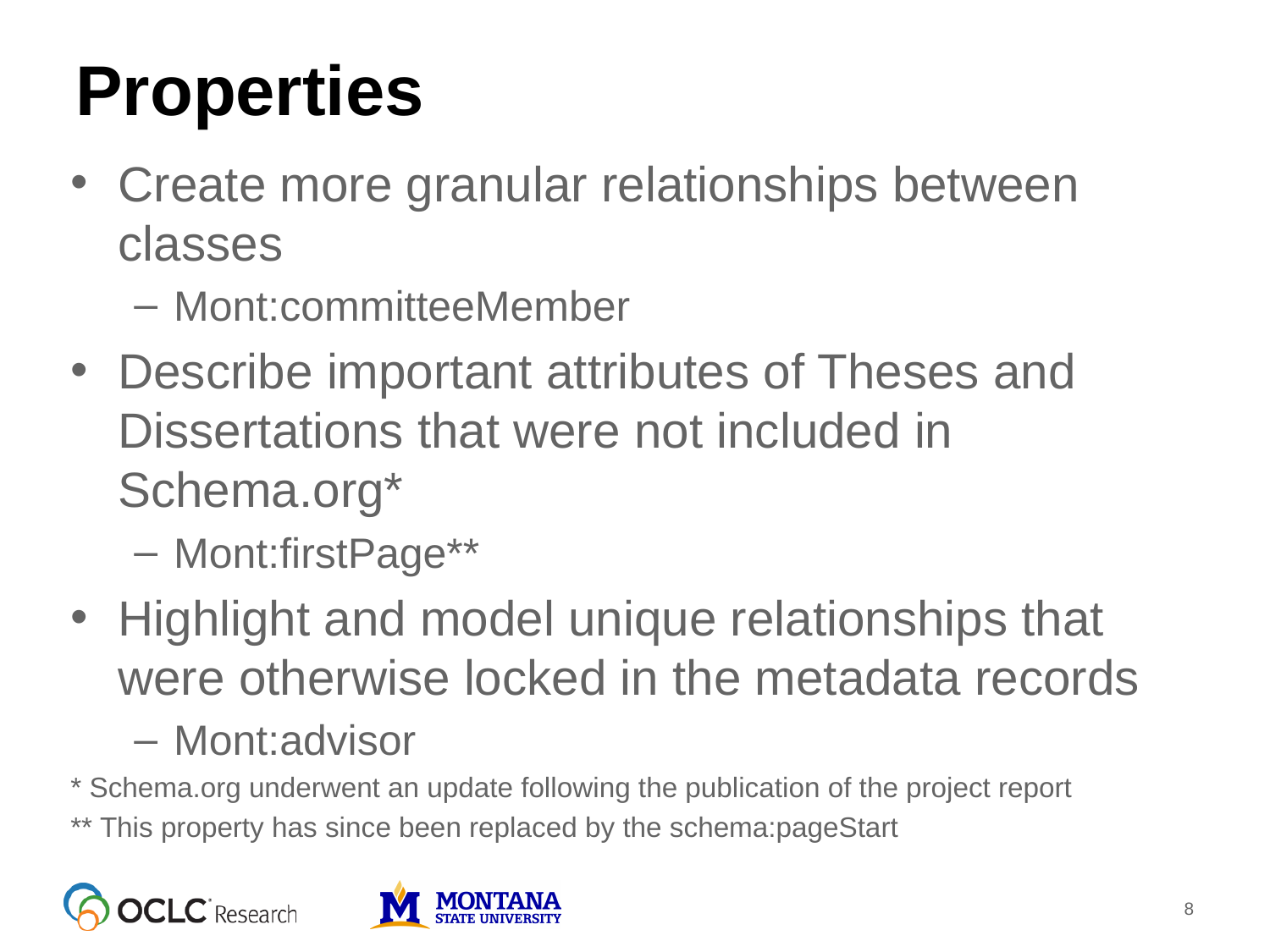

# Properties
Create more granular relationships between classes
Mont:committeeMember
Describe important attributes of Theses and Dissertations that were not included in Schema.org*
Mont:firstPage**
Highlight and model unique relationships that were otherwise locked in the metadata records
Mont:advisor
* Schema.org underwent an update following the publication of the project report
** This property has since been replaced by the schema:pageStart
8